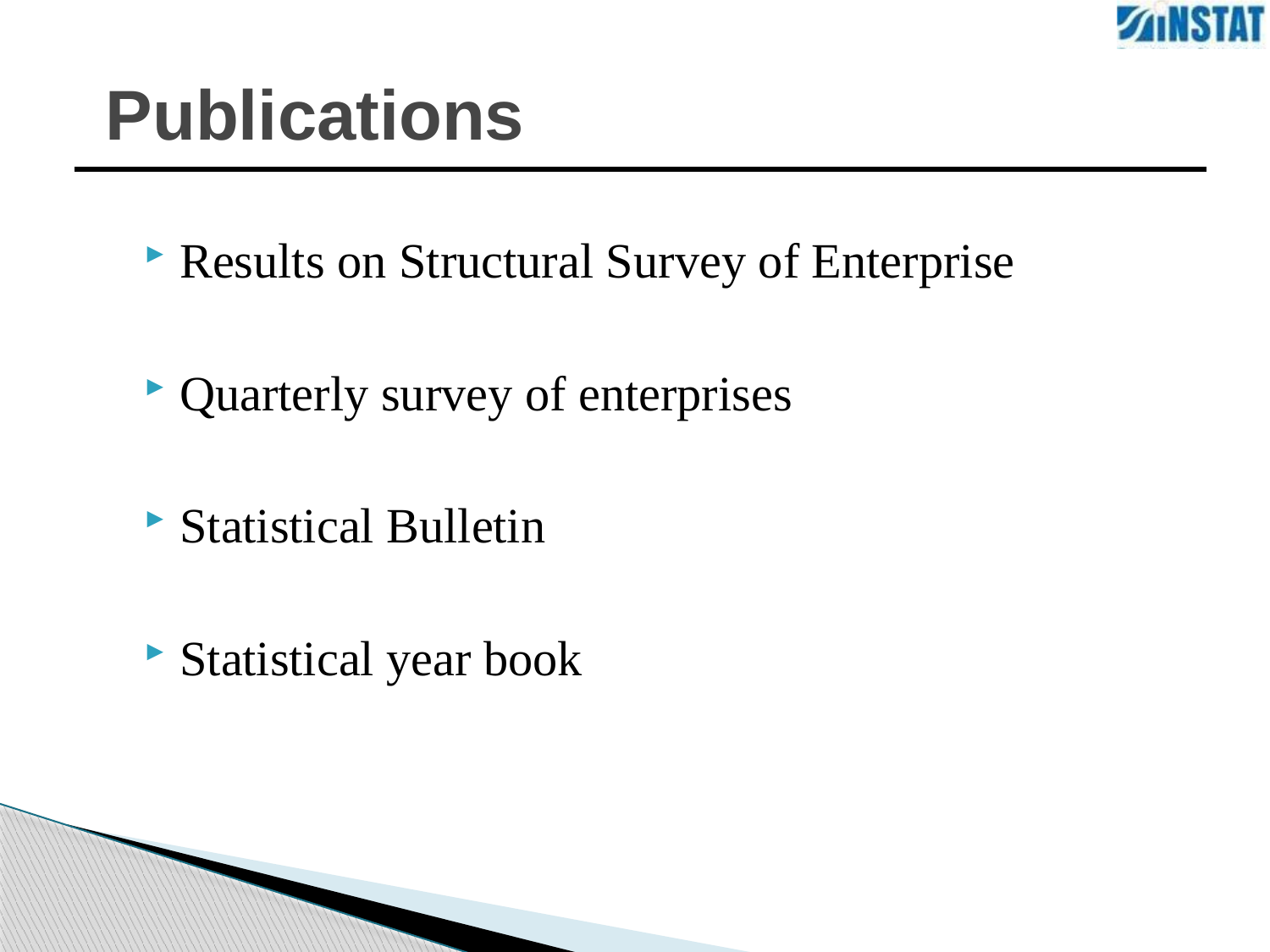

# Publications
|  |
| --- |
Results on Structural Survey of Enterprise

Quarterly survey of enterprises

Statistical Bulletin

Statistical year book